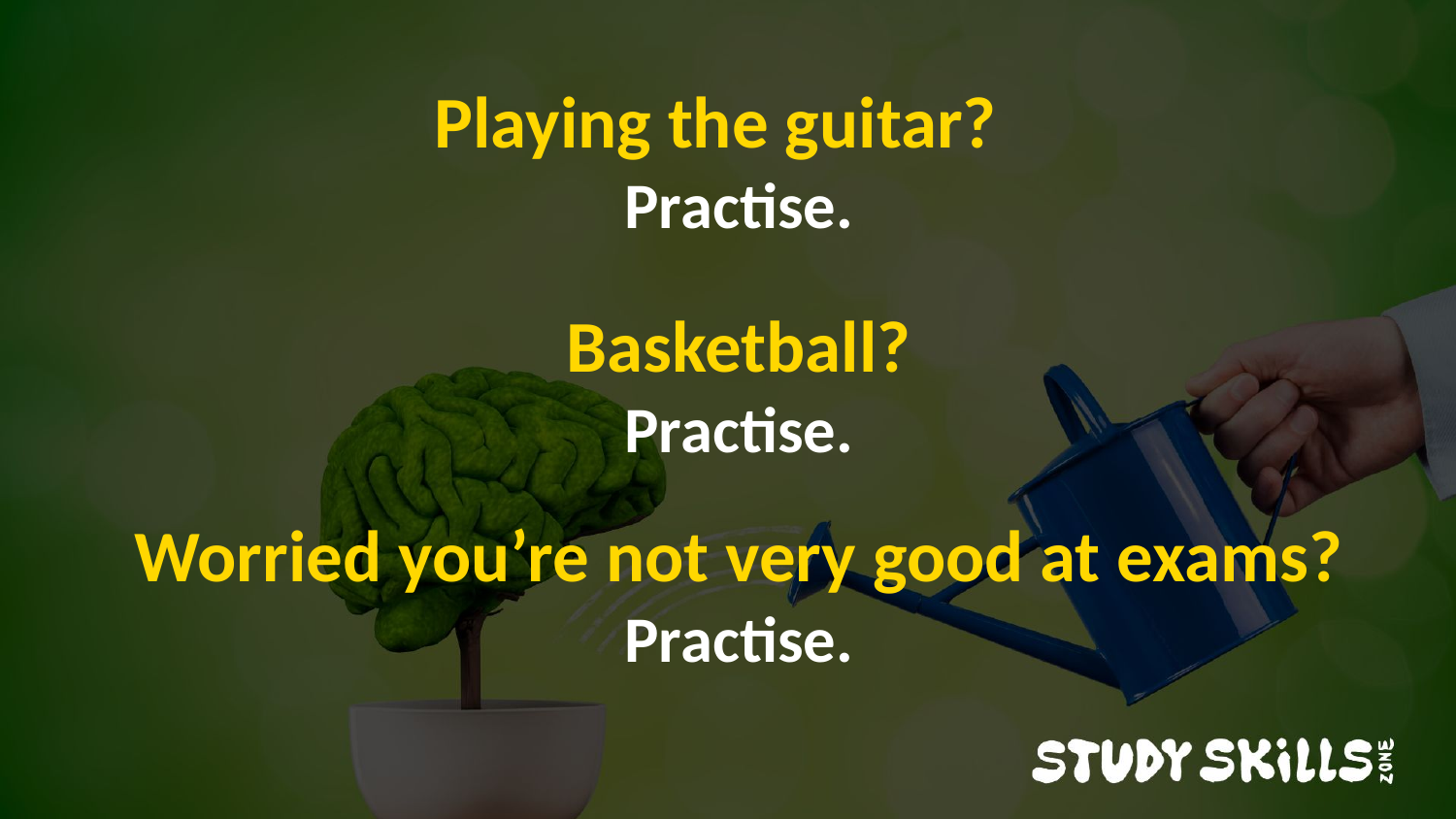

Playing the guitar?
Practise.
Basketball?
Practise.
Worried you’re not very good at exams?
Practise.